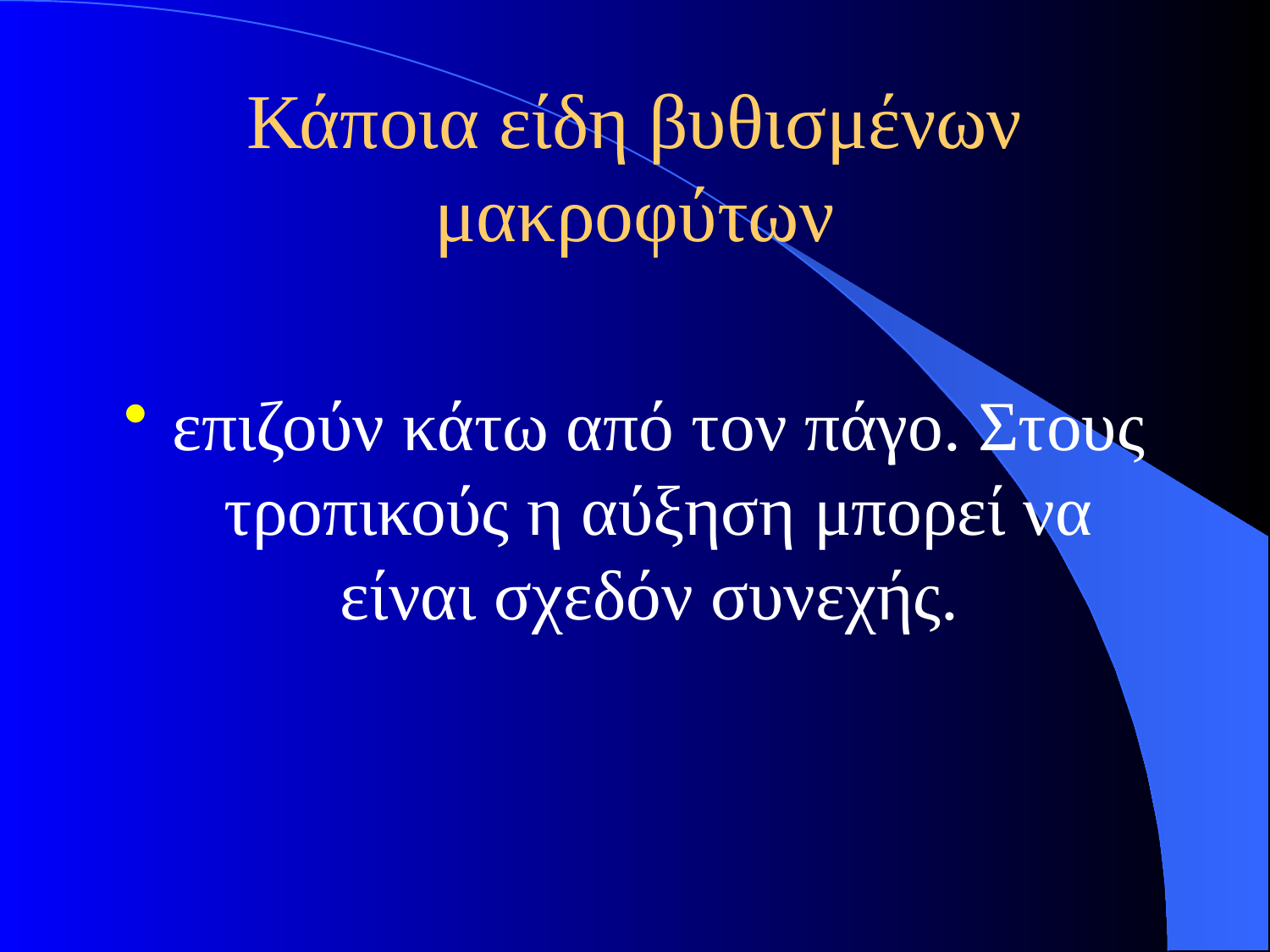

# Κάποια είδη βυθισμένων μακροφύτων

επιζούν κάτω από τον πάγο. Στους τροπικούς η αύξηση μπορεί να είναι σχεδόν συνεχής.